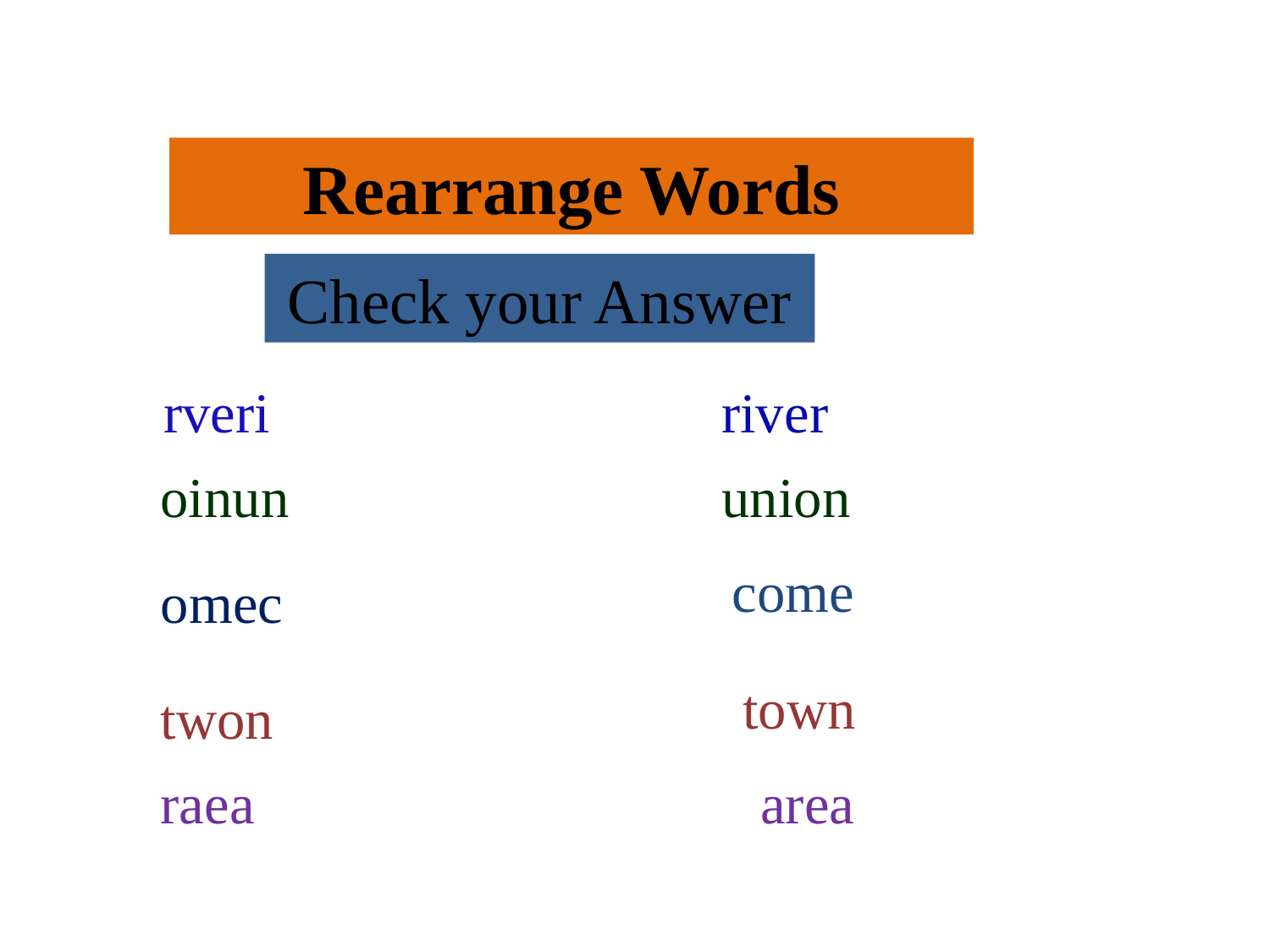

Rearrange Words
Check your Answer
rveri
river
oinun
union
come
omec
town
twon
raea
  area